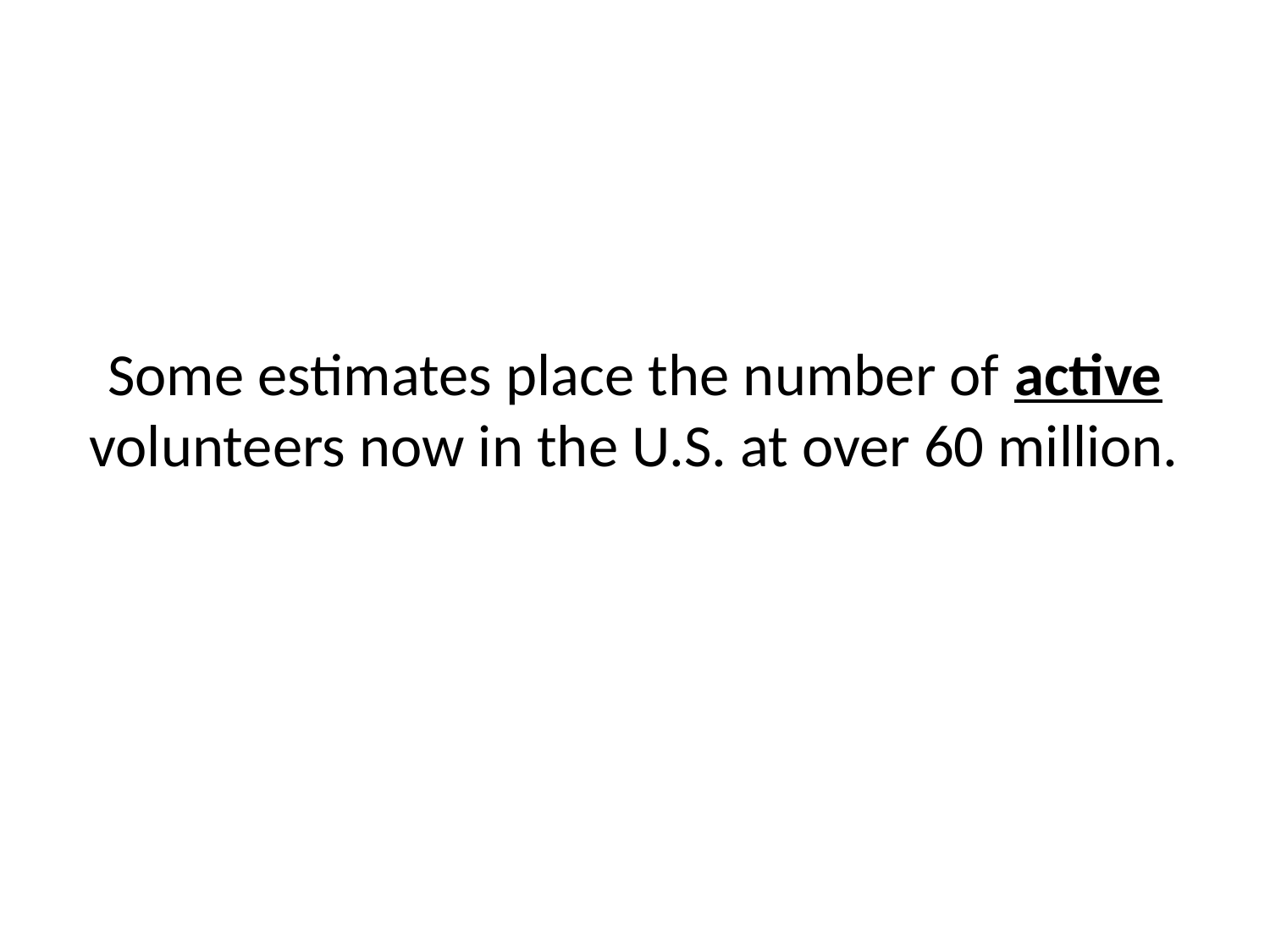

# Some estimates place the number of active volunteers now in the U.S. at over 60 million.